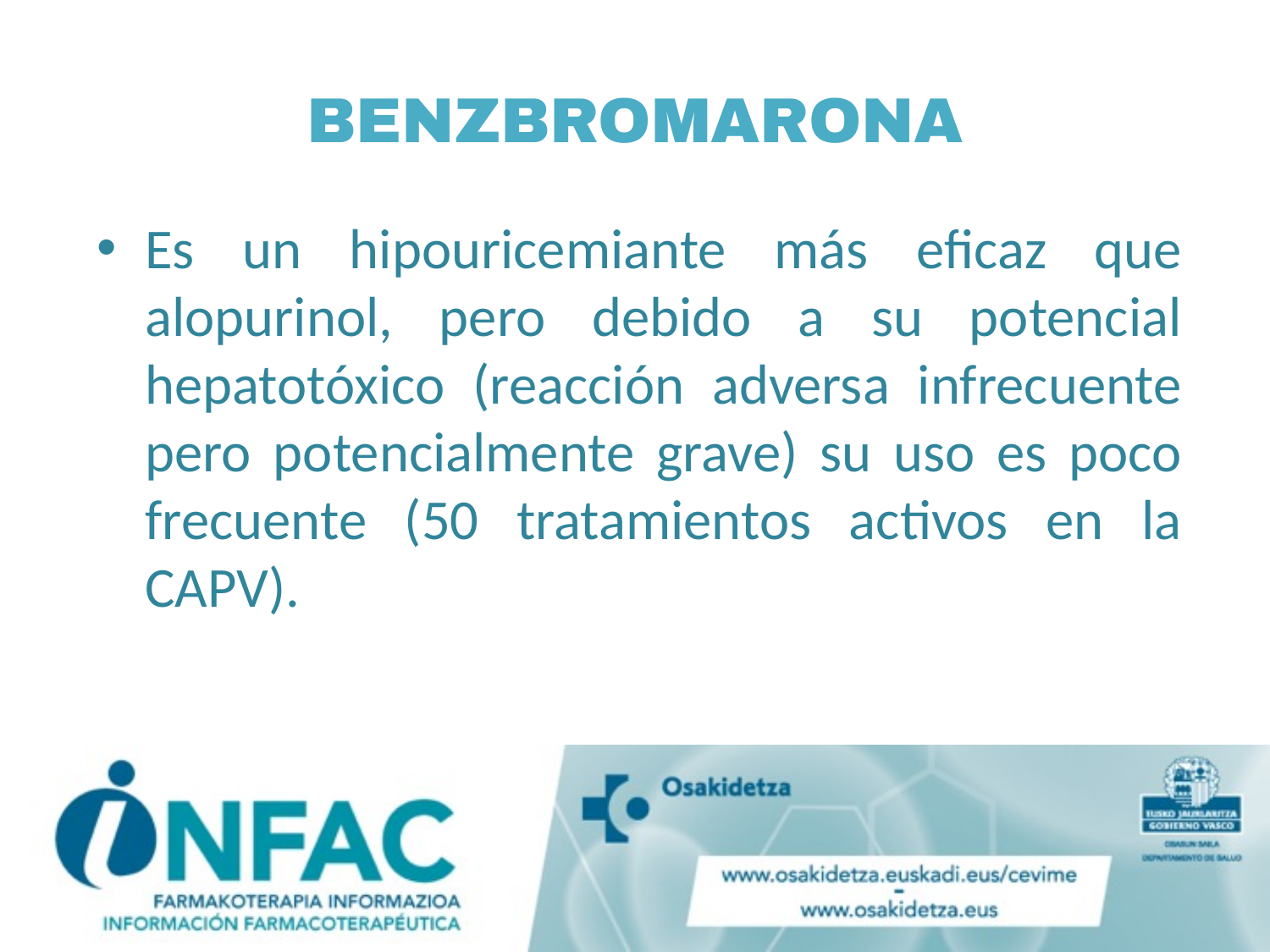

# BENZBROMARONA
Es un hipouricemiante más eficaz que alopurinol, pero debido a su potencial hepatotóxico (reacción adversa infrecuente pero potencialmente grave) su uso es poco frecuente (50 tratamientos activos en la CAPV).